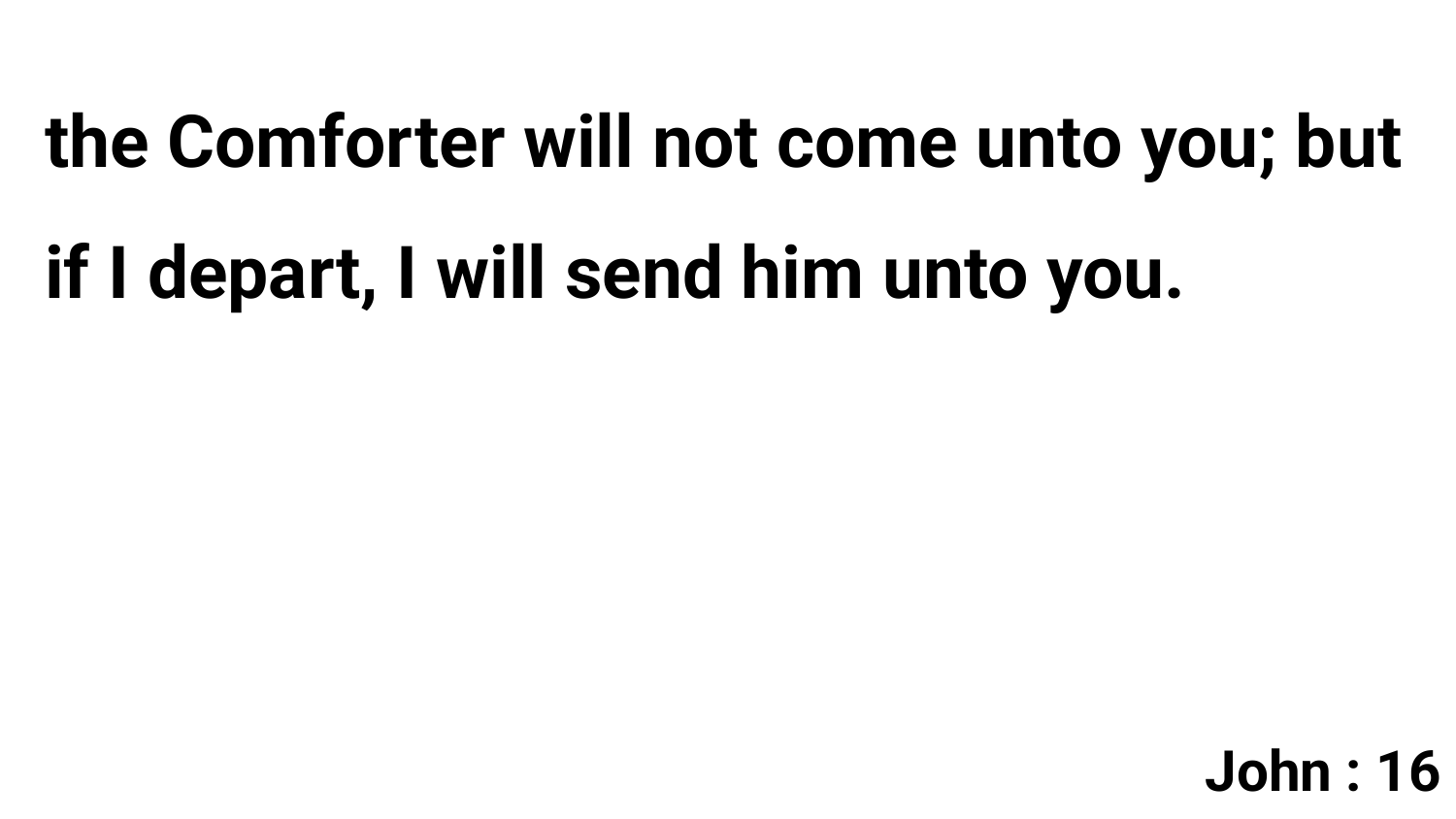

the Comforter will not come unto you; but if I depart, I will send him unto you.
John : 16